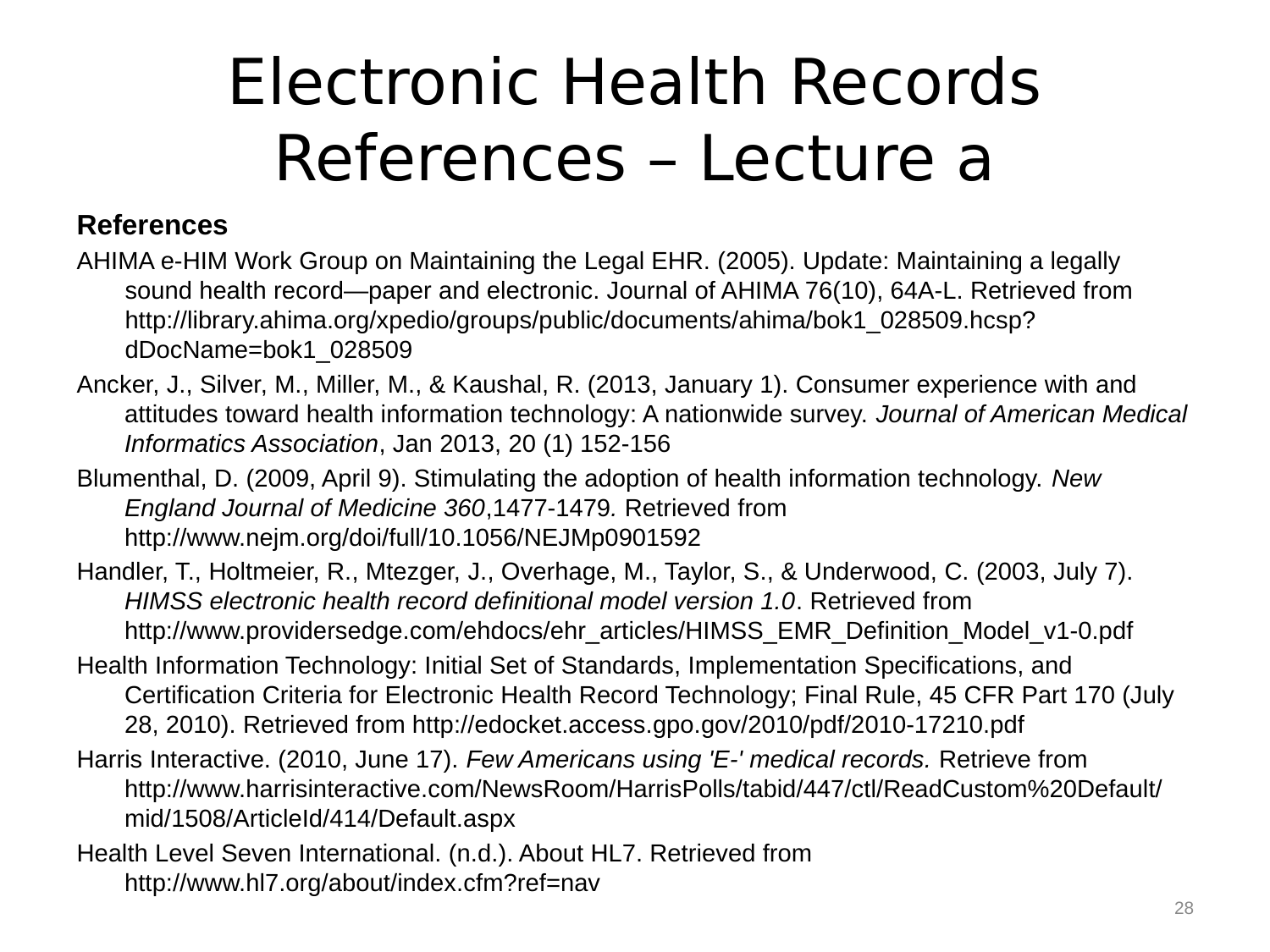

# Electronic Health Records References – Lecture a
References
AHIMA e-HIM Work Group on Maintaining the Legal EHR. (2005). Update: Maintaining a legally sound health record—paper and electronic. Journal of AHIMA 76(10), 64A-L. Retrieved from http://library.ahima.org/xpedio/groups/public/documents/ahima/bok1_028509.hcsp?dDocName=bok1_028509
Ancker, J., Silver, M., Miller, M., & Kaushal, R. (2013, January 1). Consumer experience with and attitudes toward health information technology: A nationwide survey. Journal of American Medical Informatics Association, Jan 2013, 20 (1) 152-156
Blumenthal, D. (2009, April 9). Stimulating the adoption of health information technology. New England Journal of Medicine 360,1477-1479. Retrieved from http://www.nejm.org/doi/full/10.1056/NEJMp0901592
Handler, T., Holtmeier, R., Mtezger, J., Overhage, M., Taylor, S., & Underwood, C. (2003, July 7). HIMSS electronic health record definitional model version 1.0. Retrieved from http://www.providersedge.com/ehdocs/ehr_articles/HIMSS_EMR_Definition_Model_v1-0.pdf
Health Information Technology: Initial Set of Standards, Implementation Specifications, and Certification Criteria for Electronic Health Record Technology; Final Rule, 45 CFR Part 170 (July 28, 2010). Retrieved from http://edocket.access.gpo.gov/2010/pdf/2010-17210.pdf
Harris Interactive. (2010, June 17). Few Americans using 'E-' medical records. Retrieve from http://www.harrisinteractive.com/NewsRoom/HarrisPolls/tabid/447/ctl/ReadCustom%20Default/mid/1508/ArticleId/414/Default.aspx
Health Level Seven International. (n.d.). About HL7. Retrieved from http://www.hl7.org/about/index.cfm?ref=nav

28